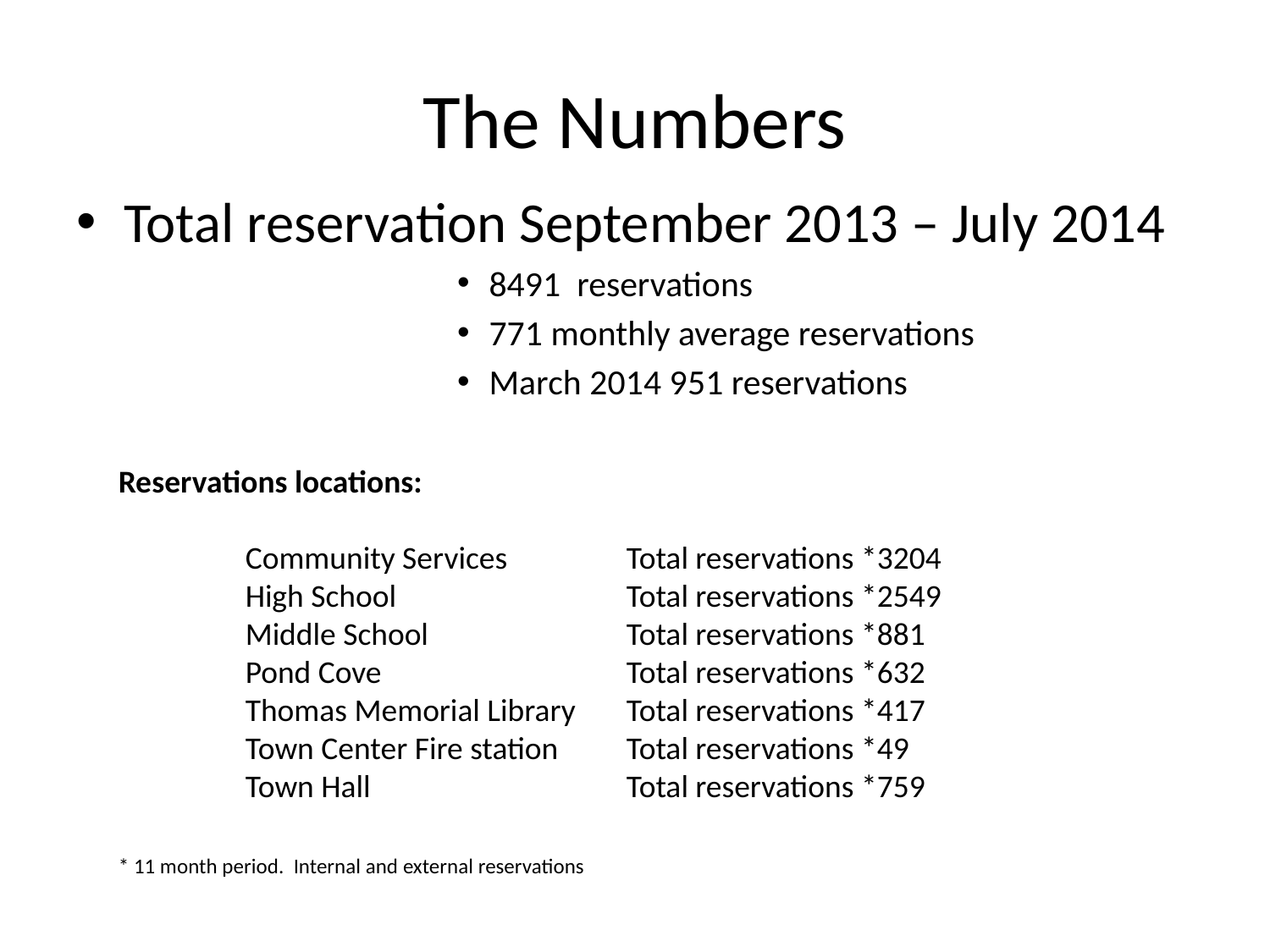

# The Numbers
Total reservation September 2013 – July 2014
8491  reservations
771 monthly average reservations
March 2014 951 reservations

Reservations locations:

	Community Services	Total reservations *3204
	High School		Total reservations *2549
	Middle School		Total reservations *881
	Pond Cove		Total reservations *632
	Thomas Memorial Library	Total reservations *417
	Town Center Fire station	Total reservations *49
	Town Hall			Total reservations *759
* 11 month period.  Internal and external reservations